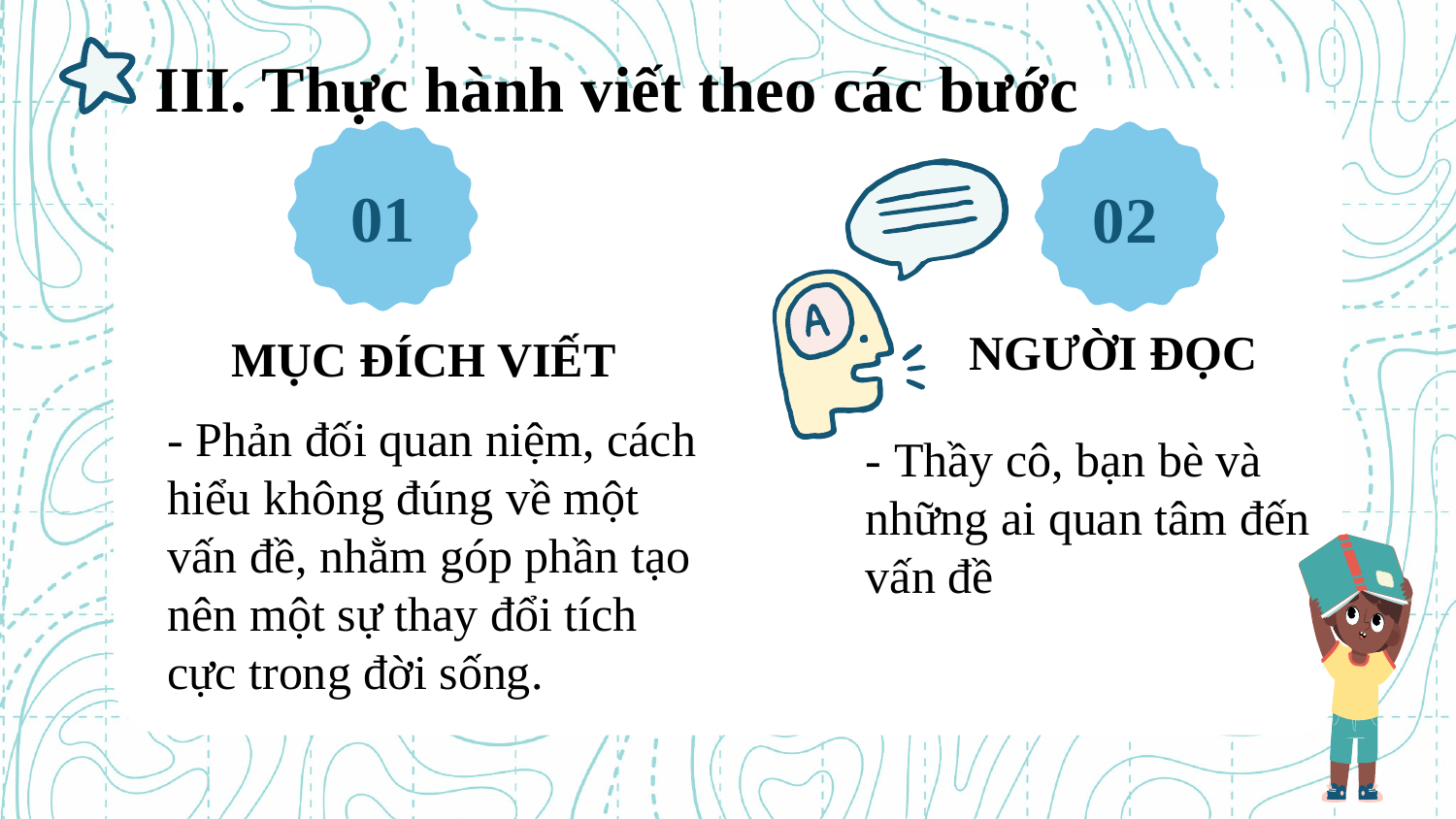

III. Thực hành viết theo các bước

01
02
NGƯỜI ĐỌC
MỤC ĐÍCH VIẾT
- Phản đối quan niệm, cách hiểu không đúng về một vấn đề, nhằm góp phần tạo nên một sự thay đổi tích cực trong đời sống.
- Thầy cô, bạn bè và những ai quan tâm đến vấn đề